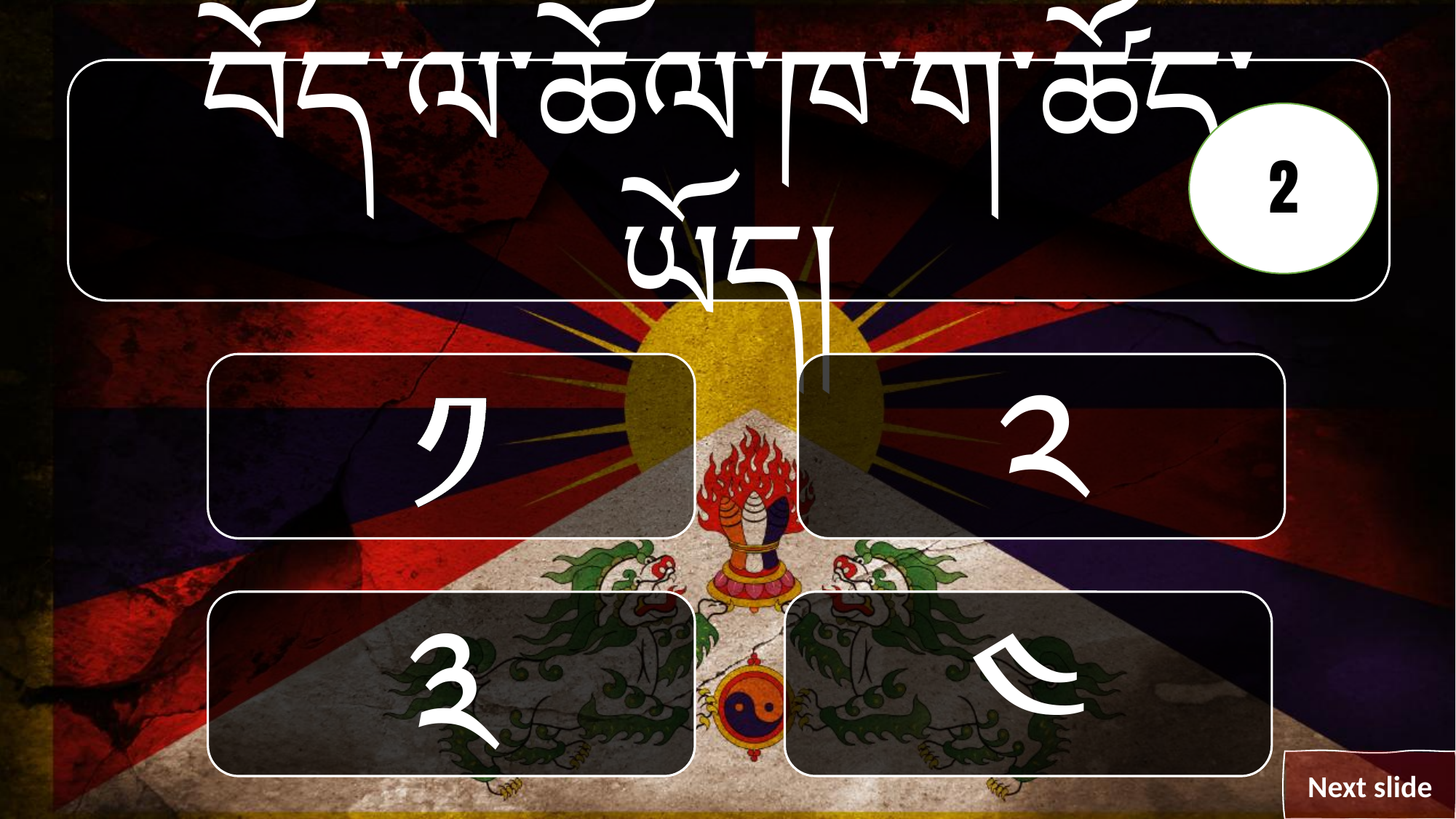

བོད་ལ་ཆོལ་ཁ་ག་ཚོད་ཡོད།
2
༡
༢
༤
༣
Next slide